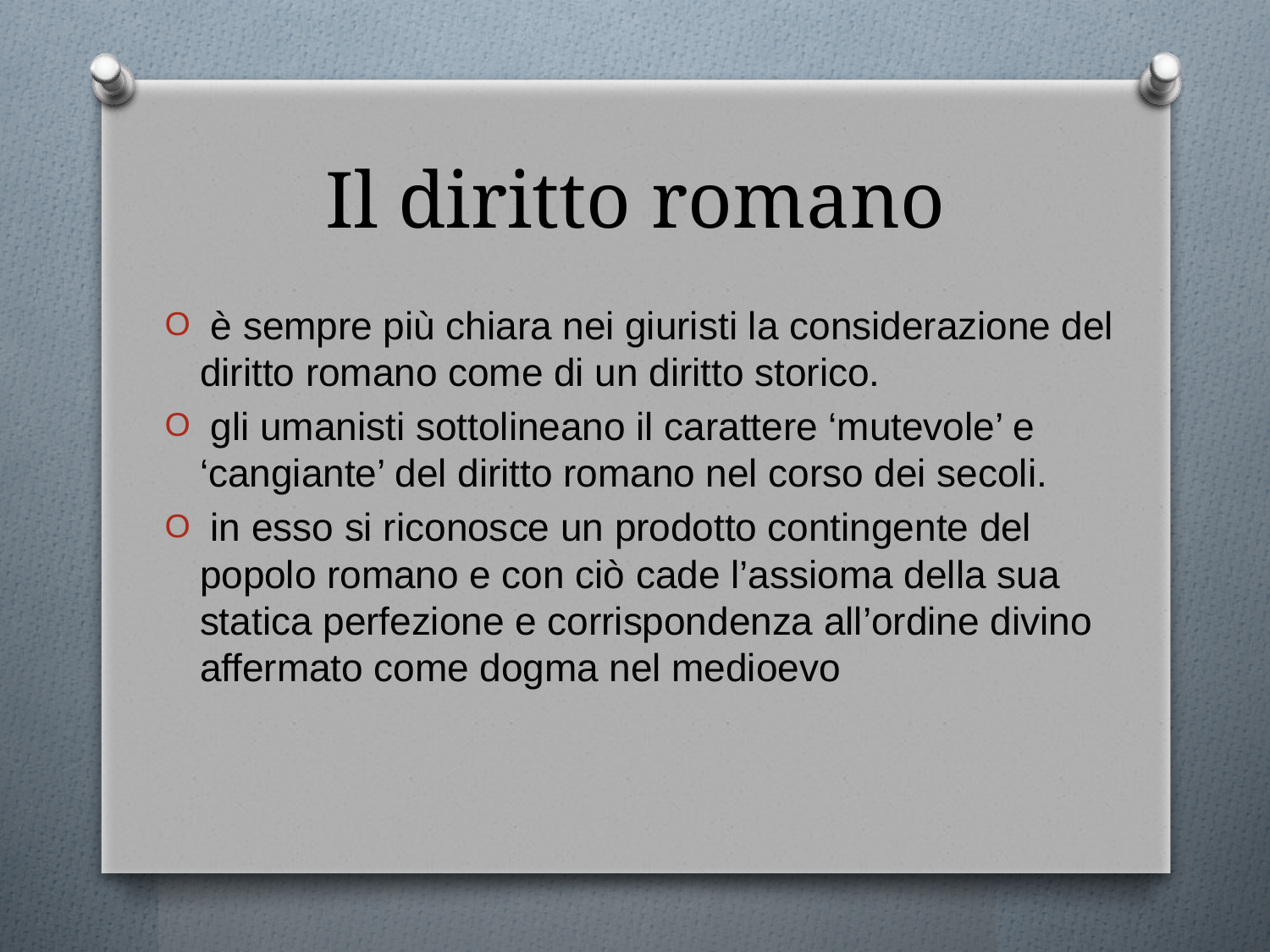

# Il diritto romano
 è sempre più chiara nei giuristi la considerazione del diritto romano come di un diritto storico.
 gli umanisti sottolineano il carattere ‘mutevole’ e ‘cangiante’ del diritto romano nel corso dei secoli.
 in esso si riconosce un prodotto contingente del popolo romano e con ciò cade l’assioma della sua statica perfezione e corrispondenza all’ordine divino affermato come dogma nel medioevo